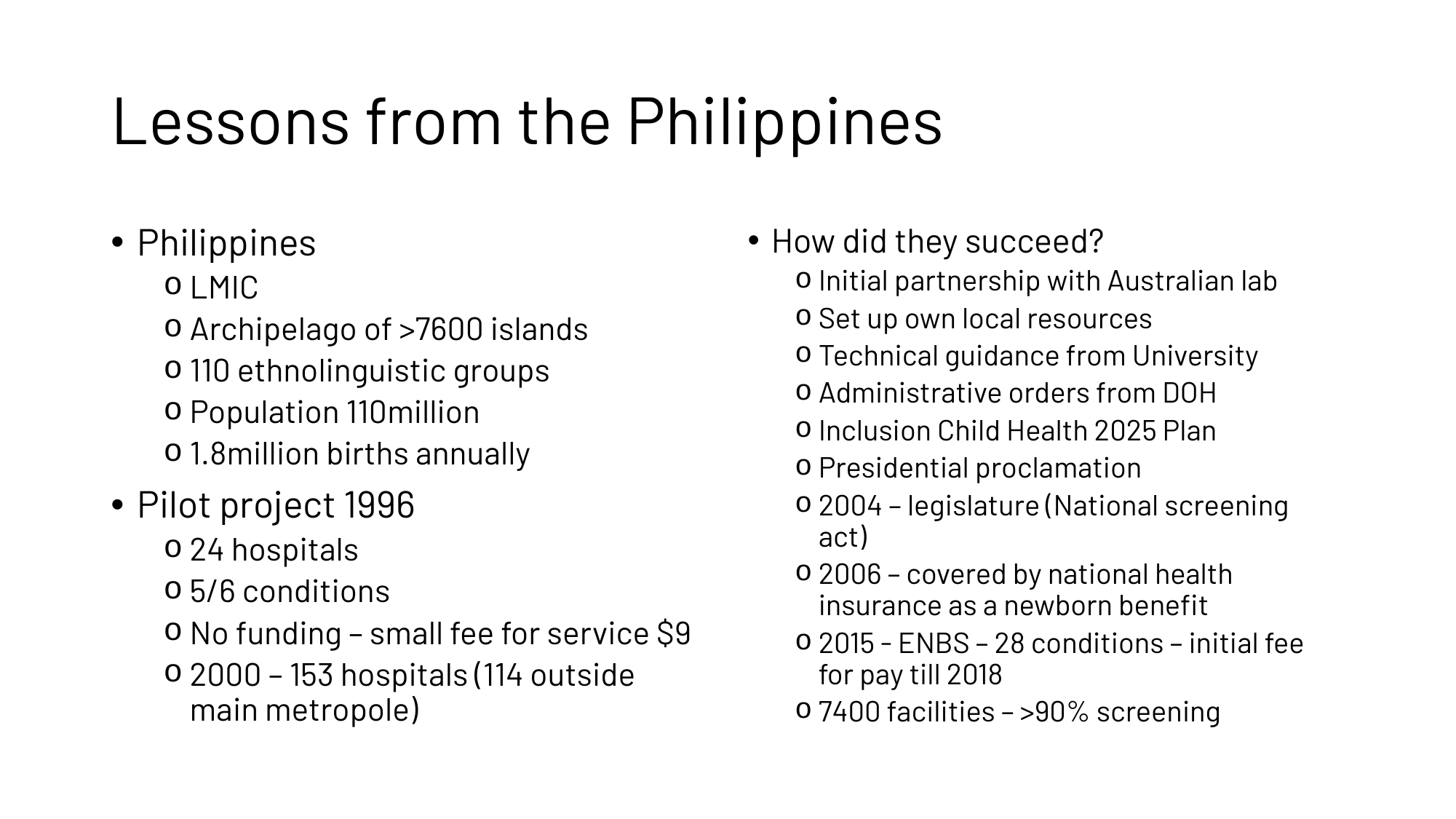

# Lessons from the Philippines
Philippines
LMIC
Archipelago of >7600 islands
110 ethnolinguistic groups
Population 110million
1.8million births annually
Pilot project 1996
24 hospitals
5/6 conditions
No funding – small fee for service $9
2000 – 153 hospitals (114 outside main metropole)
How did they succeed?
Initial partnership with Australian lab
Set up own local resources
Technical guidance from University
Administrative orders from DOH
Inclusion Child Health 2025 Plan
Presidential proclamation
2004 – legislature (National screening act)
2006 – covered by national health insurance as a newborn benefit
2015 - ENBS – 28 conditions – initial fee for pay till 2018
7400 facilities – >90% screening